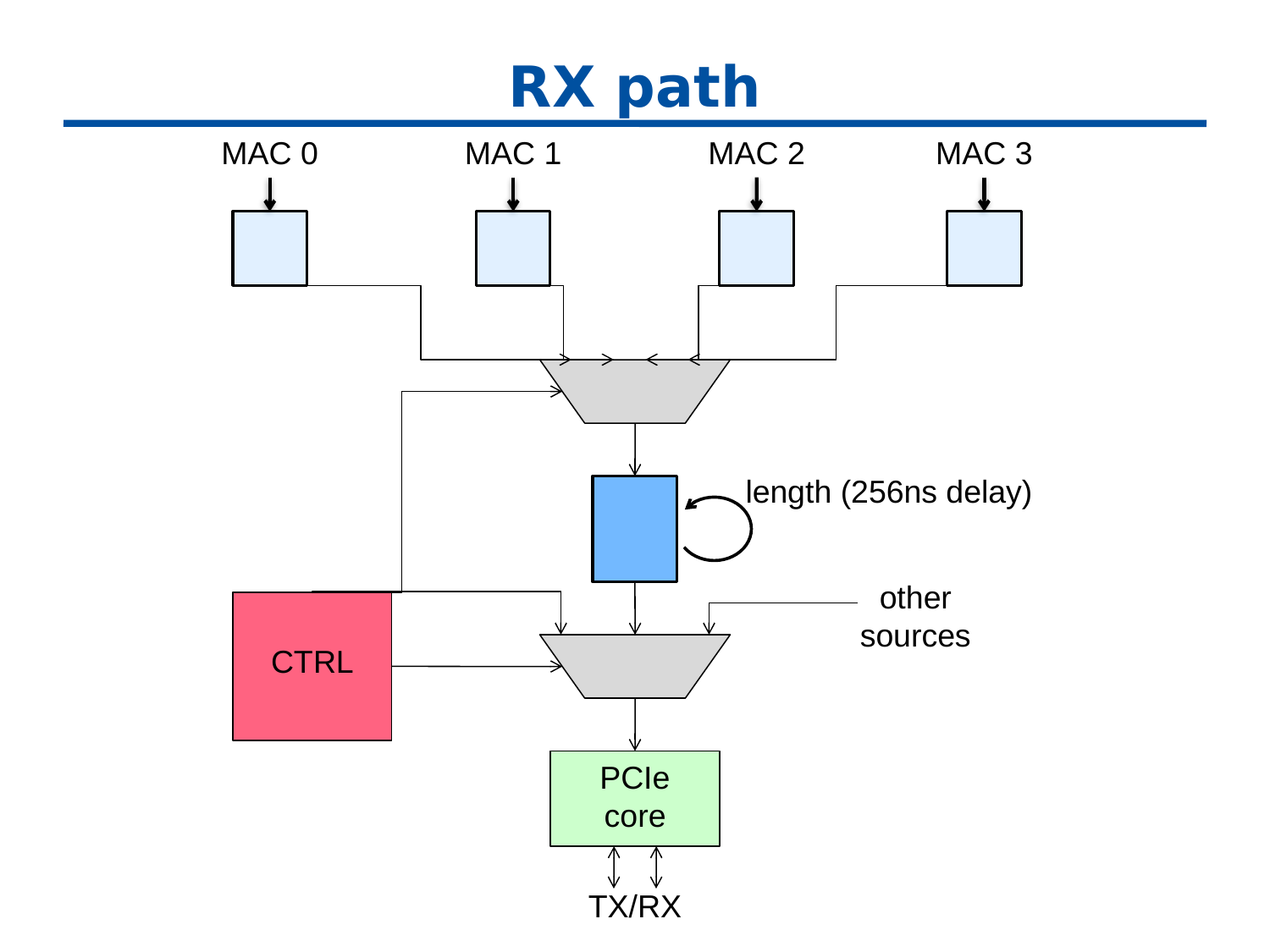

# RX path
MAC 0
MAC 1
MAC 2
MAC 3

length (256ns delay)

other sources

CTRL

PCIe
core
TX/RX